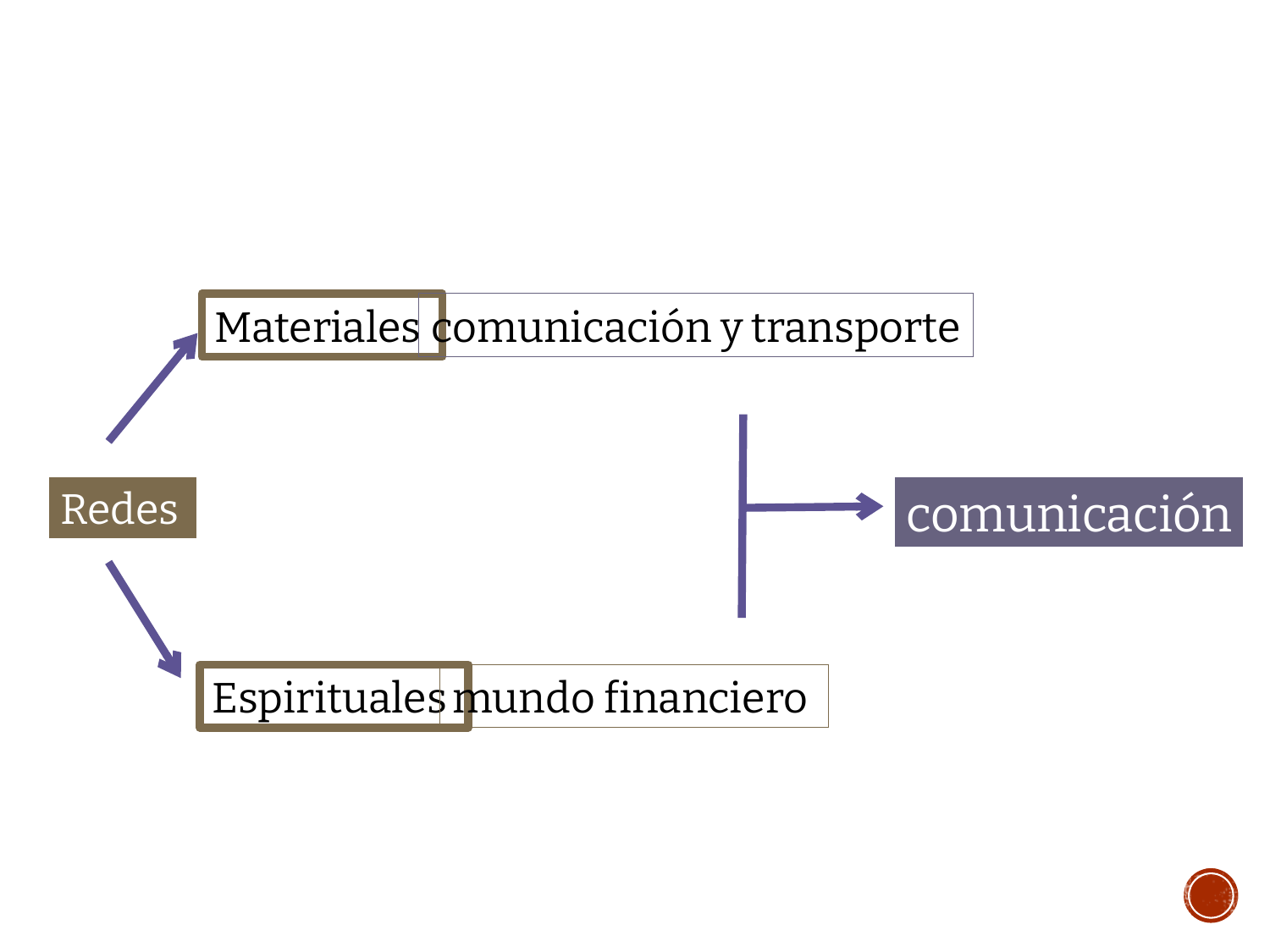

Materiales
comunicación y transporte
Redes
comunicación
Espirituales
mundo financiero